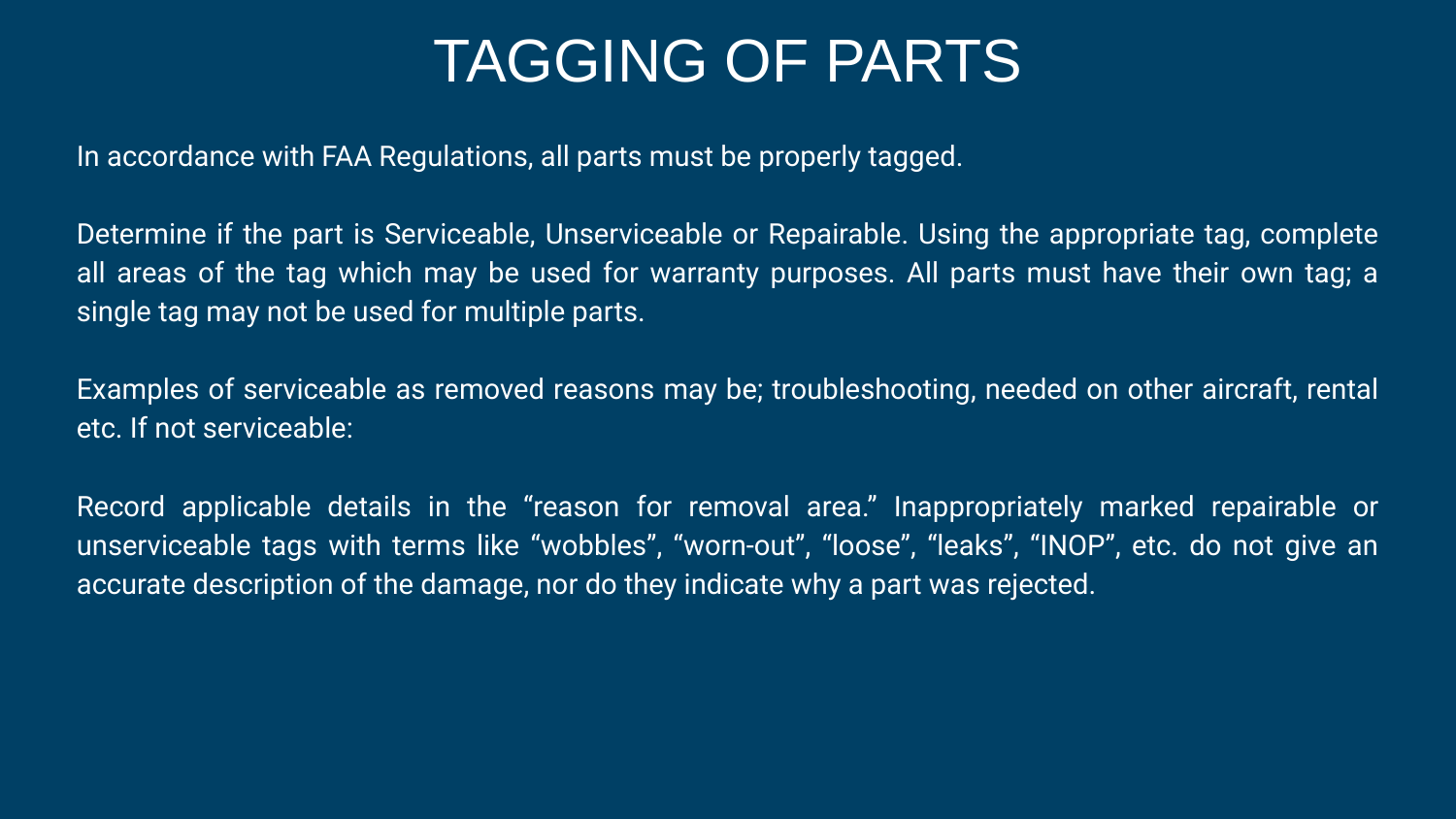

# TAGGING OF PARTS
In accordance with FAA Regulations, all parts must be properly tagged.

Determine if the part is Serviceable, Unserviceable or Repairable. Using the appropriate tag, complete all areas of the tag which may be used for warranty purposes. All parts must have their own tag; a single tag may not be used for multiple parts.

Examples of serviceable as removed reasons may be; troubleshooting, needed on other aircraft, rental etc. If not serviceable:

Record applicable details in the “reason for removal area.” Inappropriately marked repairable or unserviceable tags with terms like “wobbles”, “worn-out”, “loose”, “leaks”, “INOP”, etc. do not give an accurate description of the damage, nor do they indicate why a part was rejected.